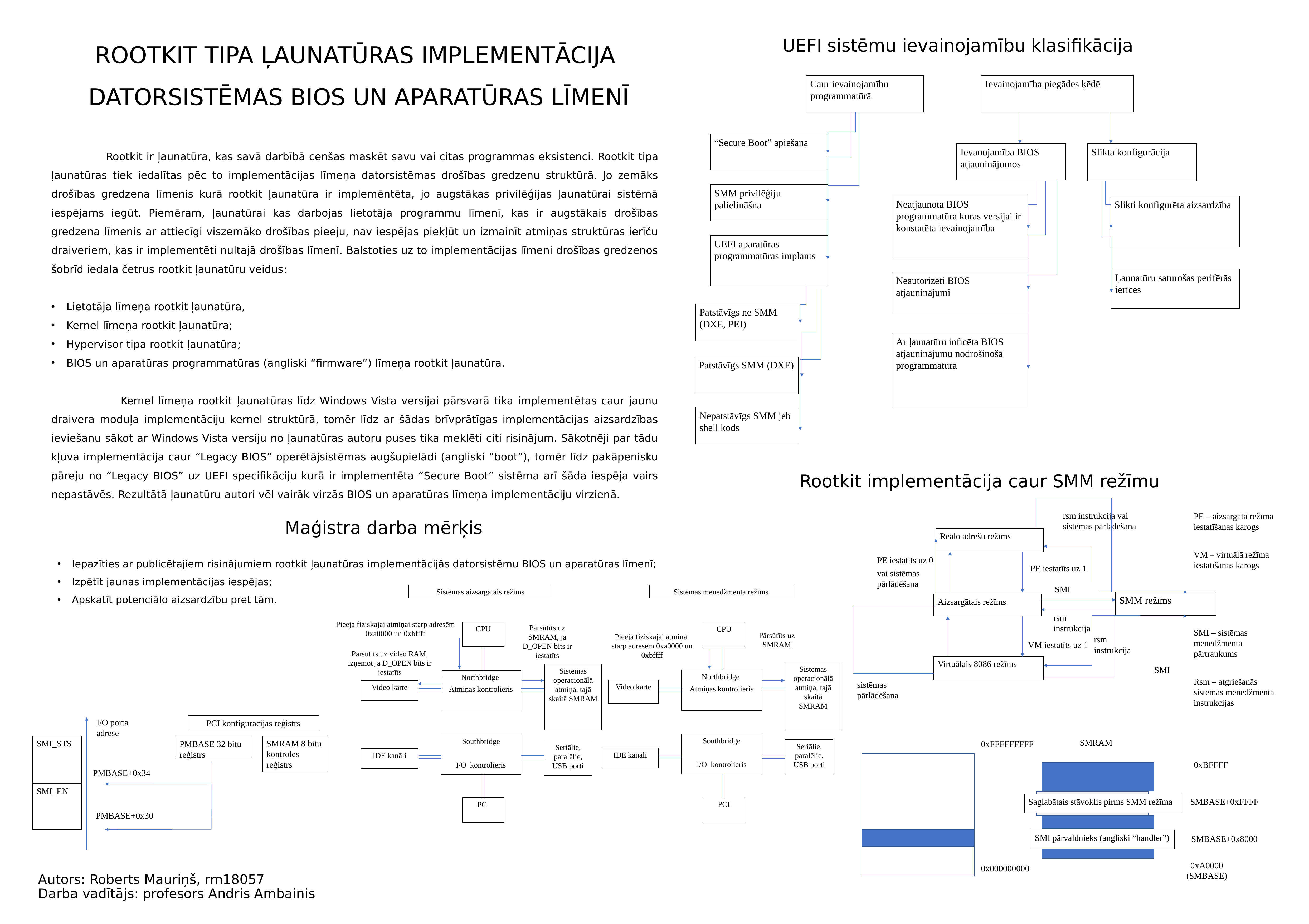

UEFI sistēmu ievainojamību klasifikācija
ROOTKIT TIPA ĻAUNATŪRAS IMPLEMENTĀCIJA
DATORSISTĒMAS BIOS UN APARATŪRAS LĪMENĪ

Caur ievainojamību programmatūrā

Ievainojamība piegādes ķēdē

“Secure Boot” apiešana

Ievanojamība BIOS atjauninājumos

Slikta konfigurācija

SMM privilēģiju palielināšna

Neatjaunota BIOS programmatūra kuras versijai ir konstatēta ievainojamība

Slikti konfigurēta aizsardzība

UEFI aparatūras programmatūras implants

Ļaunatūru saturošas perifērās ierīces

Neautorizēti BIOS atjauninājumi

Patstāvīgs ne SMM (DXE, PEI)

Ar ļaunatūru inficēta BIOS atjauninājumu nodrošinošā programmatūra

Patstāvīgs SMM (DXE)

Nepatstāvīgs SMM jeb shell kods

              Rootkit ir ļaunatūra, kas savā darbībā cenšas maskēt savu vai citas programmas eksistenci. Rootkit tipa ļaunatūras tiek iedalītas pēc to implementācijas līmeņa datorsistēmas drošības gredzenu struktūrā. Jo zemāks drošības gredzena līmenis kurā rootkit ļaunatūra ir implemēntēta, jo augstākas privilēģijas ļaunatūrai sistēmā iespējams iegūt. Piemēram, ļaunatūrai kas darbojas lietotāja programmu līmenī, kas ir augstākais drošības gredzena līmenis ar attiecīgi viszemāko drošības pieeju, nav iespējas piekļūt un izmainīt atmiņas struktūras ierīču draiveriem, kas ir implementēti nultajā drošības līmenī. Balstoties uz to implementācijas līmeni drošības gredzenos šobrīd iedala četrus rootkit ļaunatūru veidus:

Lietotāja līmeņa rootkit ļaunatūra,
Kernel līmeņa rootkit ļaunatūra;
Hypervisor tipa rootkit ļaunatūra;
BIOS un aparatūras programmatūras (angliski “firmware”) līmeņa rootkit ļaunatūra.

               Kernel līmeņa rootkit ļaunatūras līdz Windows Vista versijai pārsvarā tika implementētas caur jaunu draivera moduļa implementāciju kernel struktūrā, tomēr līdz ar šādas brīvprātīgas implementācijas aizsardzības ieviešanu sākot ar Windows Vista versiju no ļaunatūras autoru puses tika meklēti citi risinājum. Sākotnēji par tādu kļuva implementācija caur “Legacy BIOS” operētājsistēmas augšupielādi (angliski “boot”), tomēr līdz pakāpenisku pāreju no “Legacy BIOS” uz UEFI specifikāciju kurā ir implementēta “Secure Boot” sistēma arī šāda iespēja vairs nepastāvēs. Rezultātā ļaunatūru autori vēl vairāk virzās BIOS un aparatūras līmeņa implementāciju virzienā.

Rootkit implementācija caur SMM režīmu

PE – aizsargātā režīma iestatīšanas karogs

VM – virtuālā režīma iestatīšanas karogs

SMI – sistēmas menedžmenta pārtraukums

Rsm – atgriešanās sistēmas menedžmenta instrukcijas
rsm instrukcija vai sistēmas pārlādēšana
Reālo adrešu režīms
PE iestatīts uz 0
vai sistēmas pārlādēšana

PE iestatīts uz 1
SMI
SMM režīms
Aizsargātais režīms
rsm instrukcija
rsm instrukcija
VM iestatīts uz 1
Virtuālais 8086 režīms
SMI
sistēmas pārlādēšana
Maģistra darba mērķis

Iepazīties ar publicētajiem risinājumiem rootkit ļaunatūras implementācijās datorsistēmu BIOS un aparatūras līmenī;
Izpētīt jaunas implementācijas iespējas;
Apskatīt potenciālo aizsardzību pret tām.

Sistēmas aizsargātais režīms
Sistēmas menedžmenta režīms
Pieeja fiziskajai atmiņai starp adresēm 0xa0000 un 0xbffff

Pārsūtīts uz SMRAM, ja D_OPEN bits ir iestatīts

CPU
Northbridge
Atmiņas kontrolieris

Video karte

Southbridge

I/O  kontrolieris

IDE kanāli

PCI
Pārsūtīts uz SMRAM

Pieeja fiziskajai atmiņai starp adresēm 0xa0000 un 0xbffff

Pārsūtīts uz video RAM, izņemot ja D_OPEN bits ir iestatīts

Sistēmas operacionālā atmiņa, tajā skaitā SMRAM

Seriālie, paralēlie, USB porti

CPU
Sistēmas operacionālā atmiņa, tajā skaitā SMRAM

Northbridge
Atmiņas kontrolieris

Video karte

Southbridge

I/O  kontrolieris

Seriālie, paralēlie, USB porti

IDE kanāli

PCI
I/O porta adrese
PCI konfigurācijas reģistrs
SMRAM 8 bitu kontroles reģistrs
SMI_STS
PMBASE 32 bitu reģistrs
PMBASE+0x34
SMI_EN
PMBASE+0x30
SMRAM
0xFFFFFFFFF

0xBFFFF

Saglabātais stāvoklis pirms SMM režīma
SMBASE+0xFFFF

SMI pārvaldnieks (angliski “handler”)
SMBASE+0x8000

0xA0000 (SMBASE)
0x000000000
Autors: Roberts Mauriņš, rm18057
Darba vadītājs: profesors Andris Ambainis